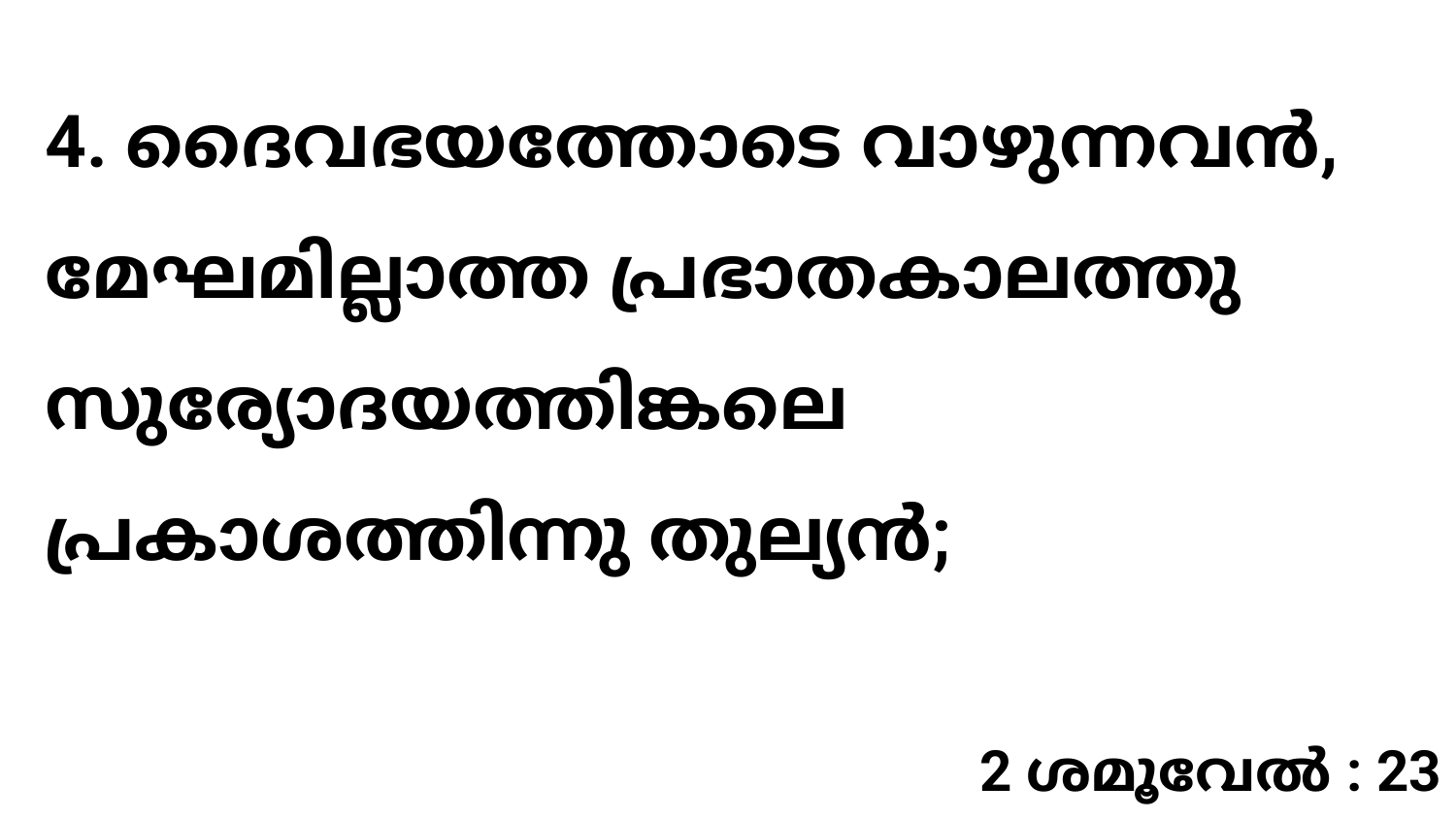

4. ദൈവഭയത്തോടെ വാഴുന്നവൻ, മേഘമില്ലാത്ത പ്രഭാതകാലത്തു സുര്യോദയത്തിങ്കലെ പ്രകാശത്തിന്നു തുല്യൻ;
2 ശമൂവേൽ : 23